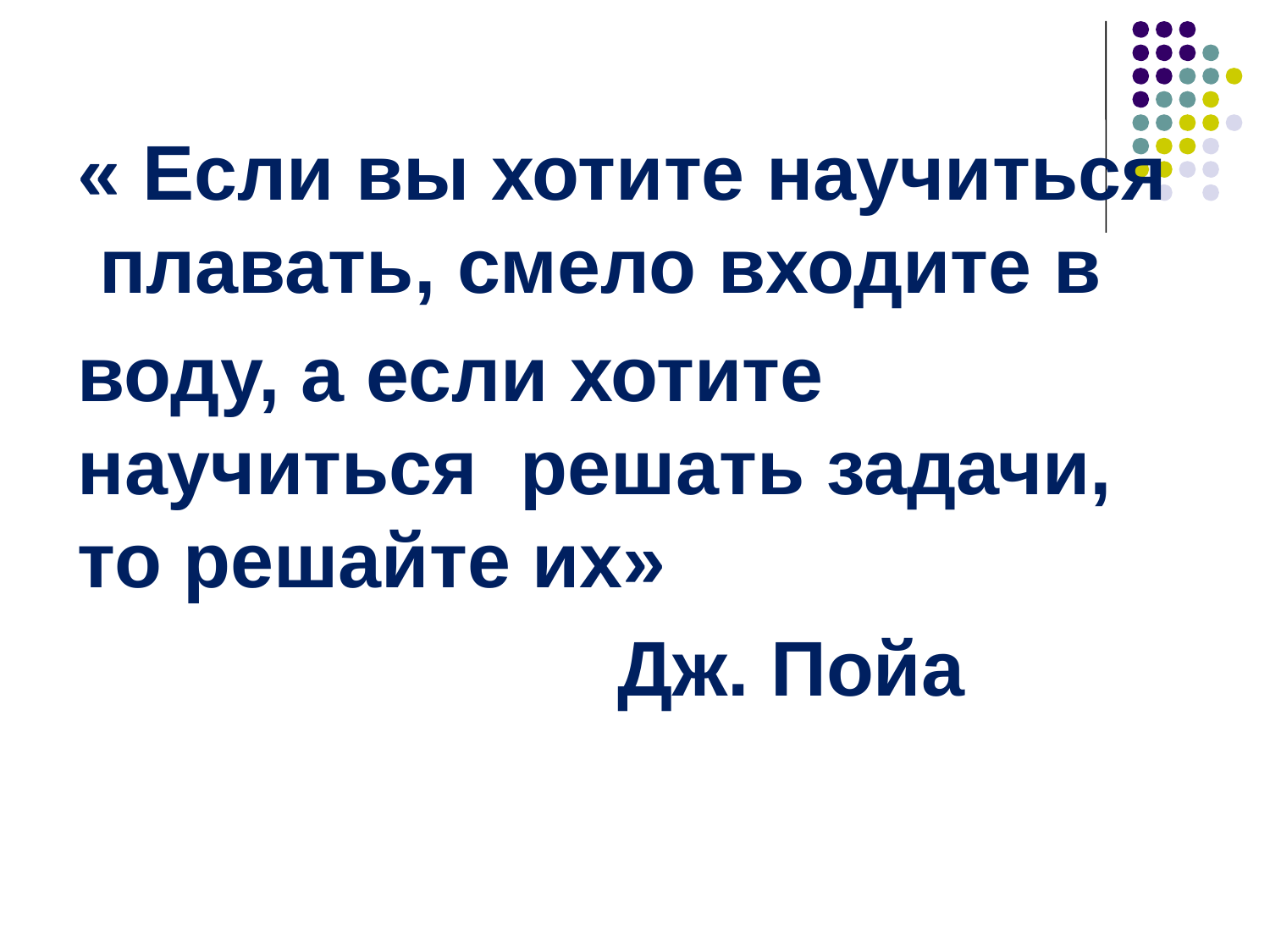

#
« Если вы хотите научиться   плавать, смело входите в
воду, а если хотите научиться  решать задачи, то решайте их»
                         Дж. Пойа